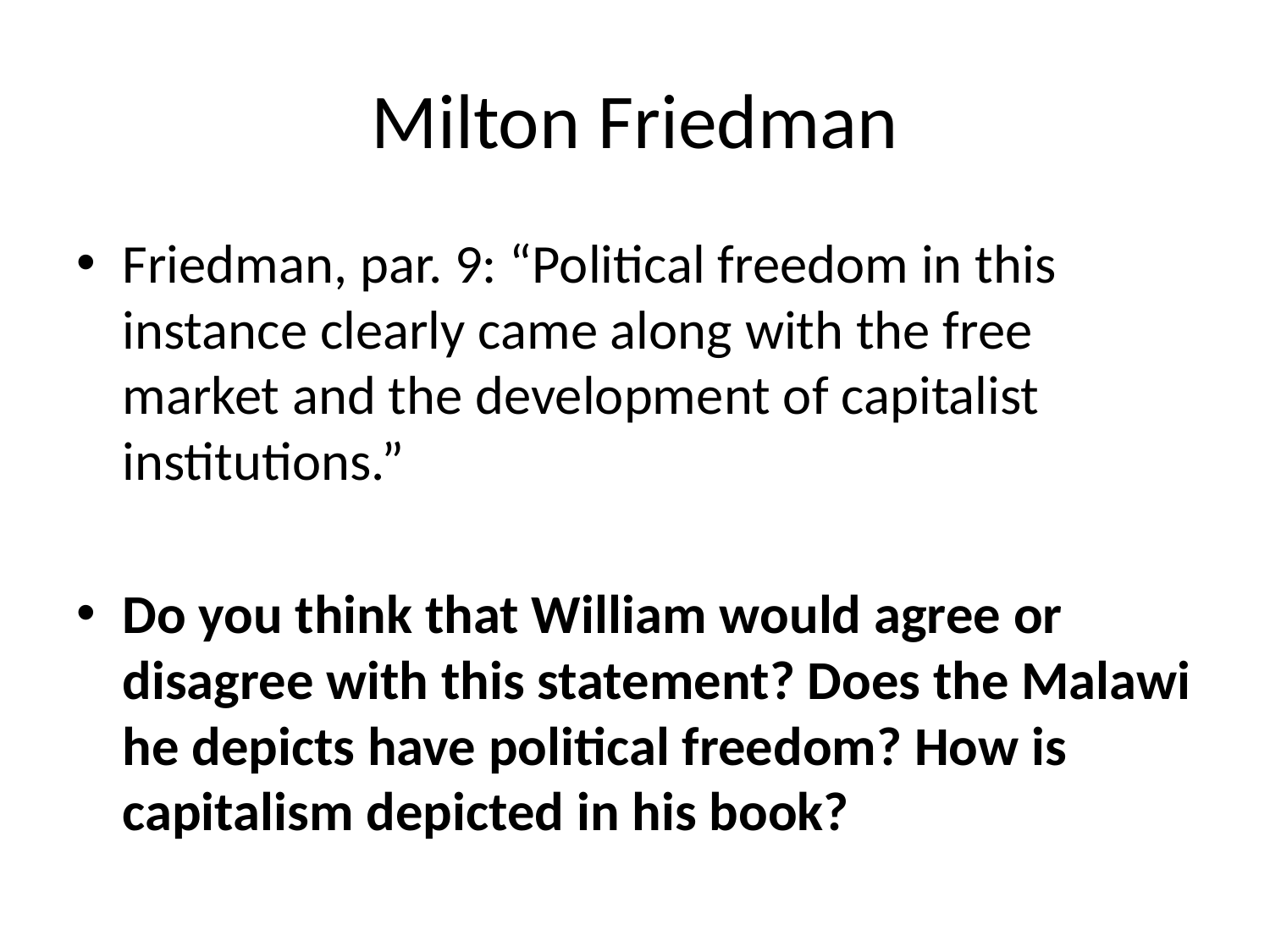

# Milton Friedman
Friedman, par. 9: “Political freedom in this instance clearly came along with the free market and the development of capitalist institutions.”

Do you think that William would agree or disagree with this statement? Does the Malawi he depicts have political freedom? How is capitalism depicted in his book?